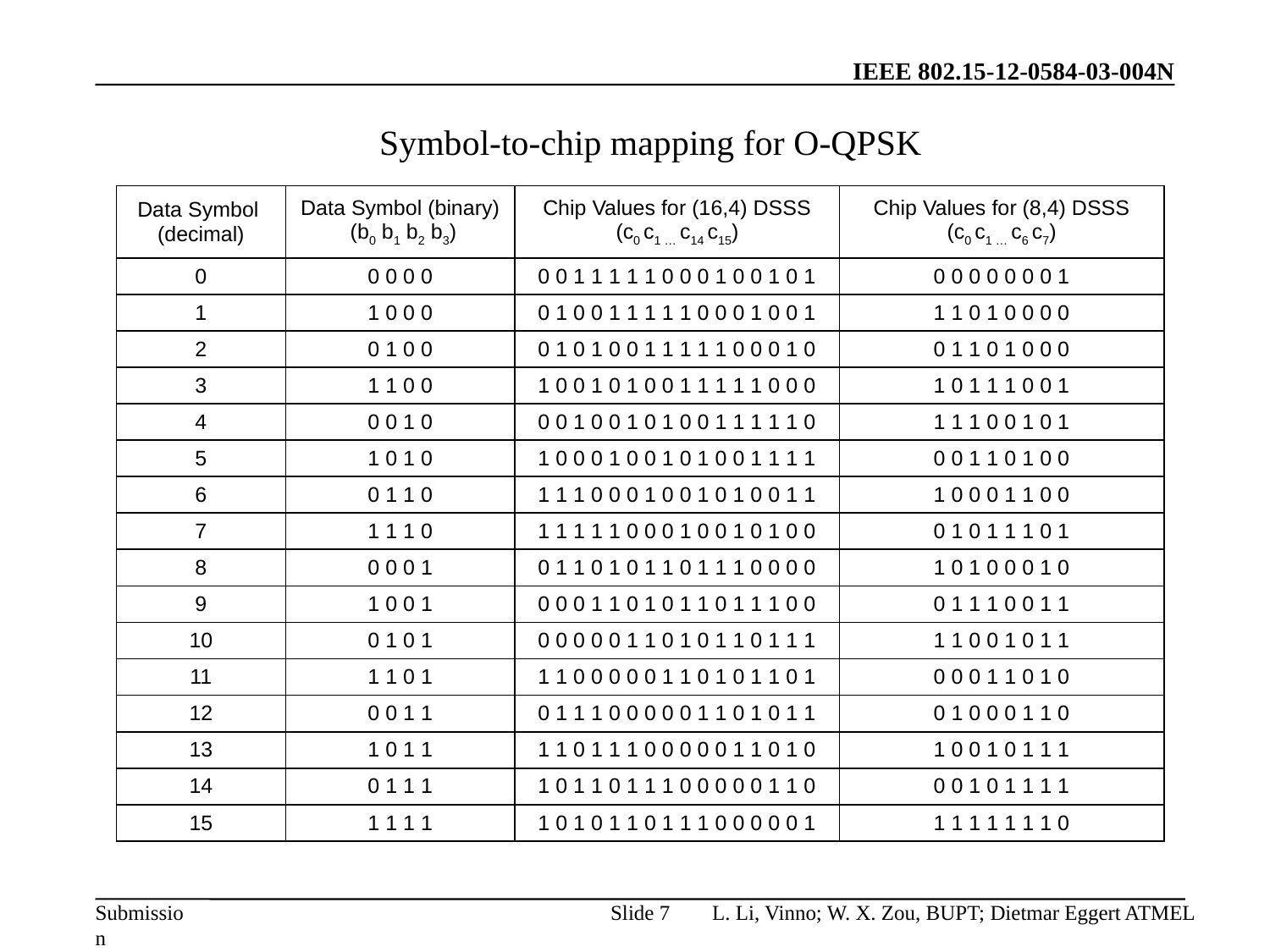

Symbol-to-chip mapping for O-QPSK
| Data Symbol (decimal) | Data Symbol (binary) (b0 b1 b2 b3) | Chip Values for (16,4) DSSS (c0 c1 … c14 c15) | Chip Values for (8,4) DSSS (c0 c1 … c6 c7) |
| --- | --- | --- | --- |
| 0 | 0 0 0 0 | 0 0 1 1 1 1 1 0 0 0 1 0 0 1 0 1 | 0 0 0 0 0 0 0 1 |
| 1 | 1 0 0 0 | 0 1 0 0 1 1 1 1 1 0 0 0 1 0 0 1 | 1 1 0 1 0 0 0 0 |
| 2 | 0 1 0 0 | 0 1 0 1 0 0 1 1 1 1 1 0 0 0 1 0 | 0 1 1 0 1 0 0 0 |
| 3 | 1 1 0 0 | 1 0 0 1 0 1 0 0 1 1 1 1 1 0 0 0 | 1 0 1 1 1 0 0 1 |
| 4 | 0 0 1 0 | 0 0 1 0 0 1 0 1 0 0 1 1 1 1 1 0 | 1 1 1 0 0 1 0 1 |
| 5 | 1 0 1 0 | 1 0 0 0 1 0 0 1 0 1 0 0 1 1 1 1 | 0 0 1 1 0 1 0 0 |
| 6 | 0 1 1 0 | 1 1 1 0 0 0 1 0 0 1 0 1 0 0 1 1 | 1 0 0 0 1 1 0 0 |
| 7 | 1 1 1 0 | 1 1 1 1 1 0 0 0 1 0 0 1 0 1 0 0 | 0 1 0 1 1 1 0 1 |
| 8 | 0 0 0 1 | 0 1 1 0 1 0 1 1 0 1 1 1 0 0 0 0 | 1 0 1 0 0 0 1 0 |
| 9 | 1 0 0 1 | 0 0 0 1 1 0 1 0 1 1 0 1 1 1 0 0 | 0 1 1 1 0 0 1 1 |
| 10 | 0 1 0 1 | 0 0 0 0 0 1 1 0 1 0 1 1 0 1 1 1 | 1 1 0 0 1 0 1 1 |
| 11 | 1 1 0 1 | 1 1 0 0 0 0 0 1 1 0 1 0 1 1 0 1 | 0 0 0 1 1 0 1 0 |
| 12 | 0 0 1 1 | 0 1 1 1 0 0 0 0 0 1 1 0 1 0 1 1 | 0 1 0 0 0 1 1 0 |
| 13 | 1 0 1 1 | 1 1 0 1 1 1 0 0 0 0 0 1 1 0 1 0 | 1 0 0 1 0 1 1 1 |
| 14 | 0 1 1 1 | 1 0 1 1 0 1 1 1 0 0 0 0 0 1 1 0 | 0 0 1 0 1 1 1 1 |
| 15 | 1 1 1 1 | 1 0 1 0 1 1 0 1 1 1 0 0 0 0 0 1 | 1 1 1 1 1 1 1 0 |
Slide 7
L. Li, Vinno; W. X. Zou, BUPT; Dietmar Eggert ATMEL